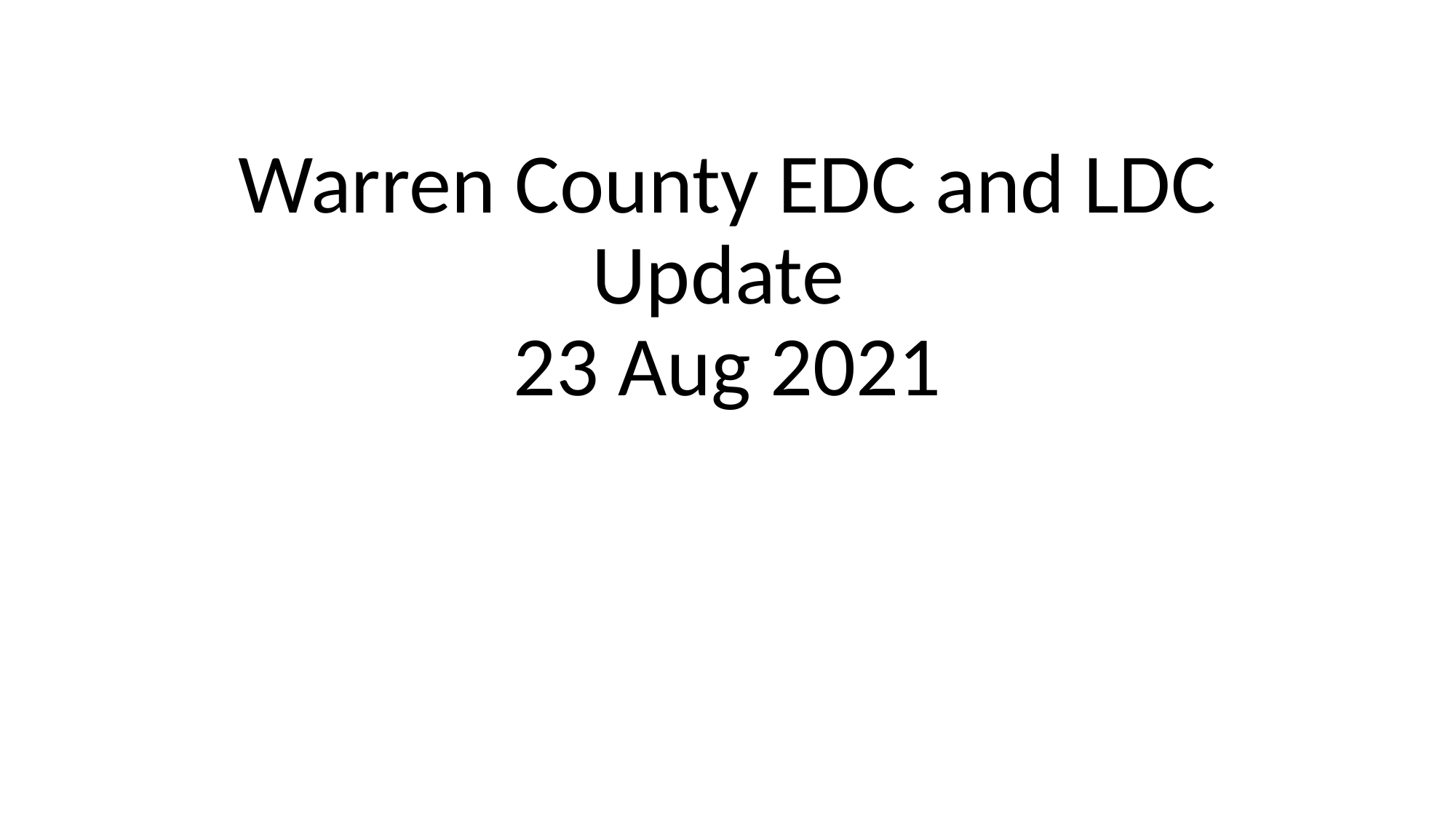

# Warren County EDC and LDC Update 23 Aug 2021